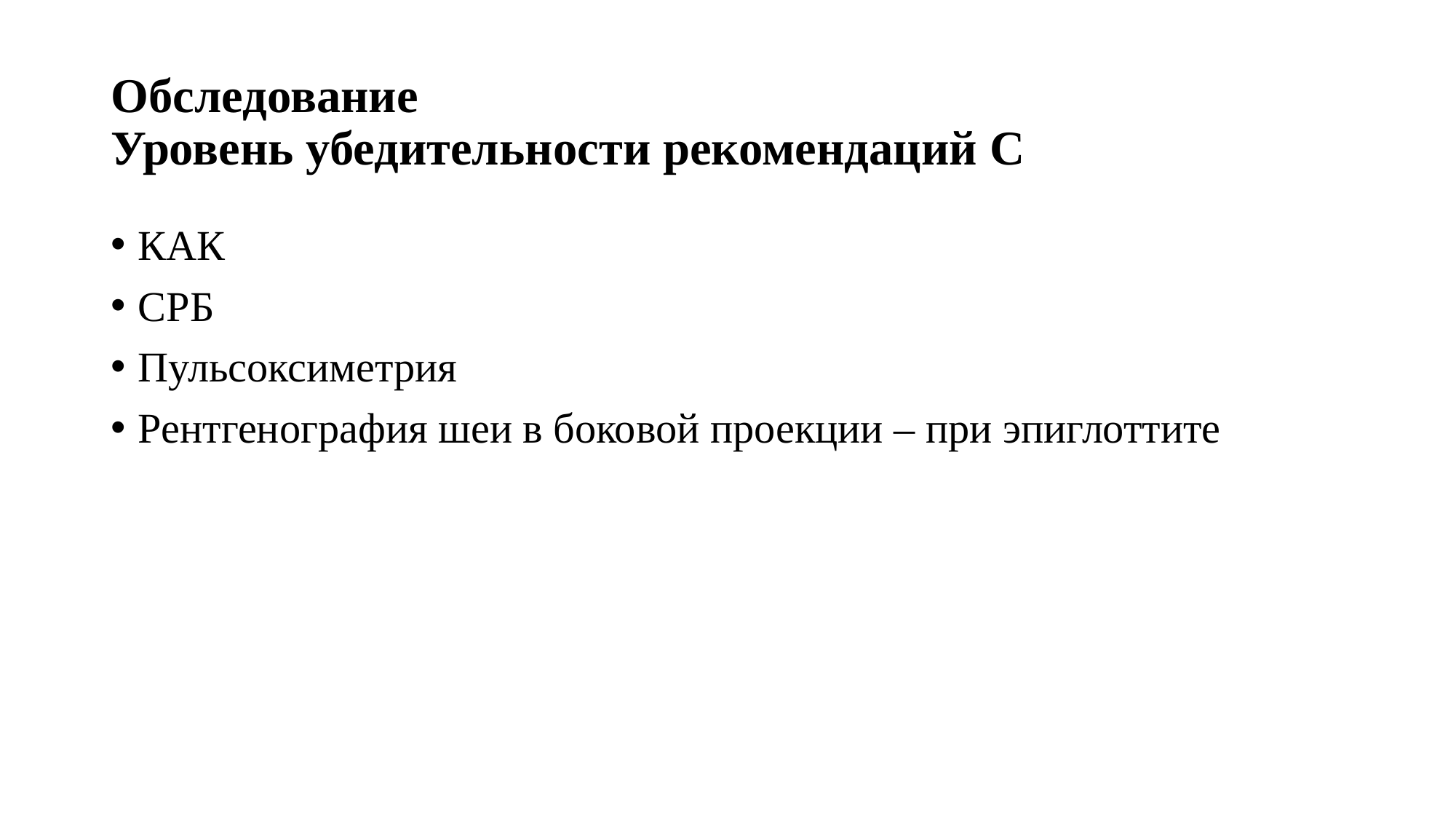

# Обследование Уровень убедительности рекомендаций С
КАК
СРБ
Пульсоксиметрия
Рентгенография шеи в боковой проекции – при эпиглоттите